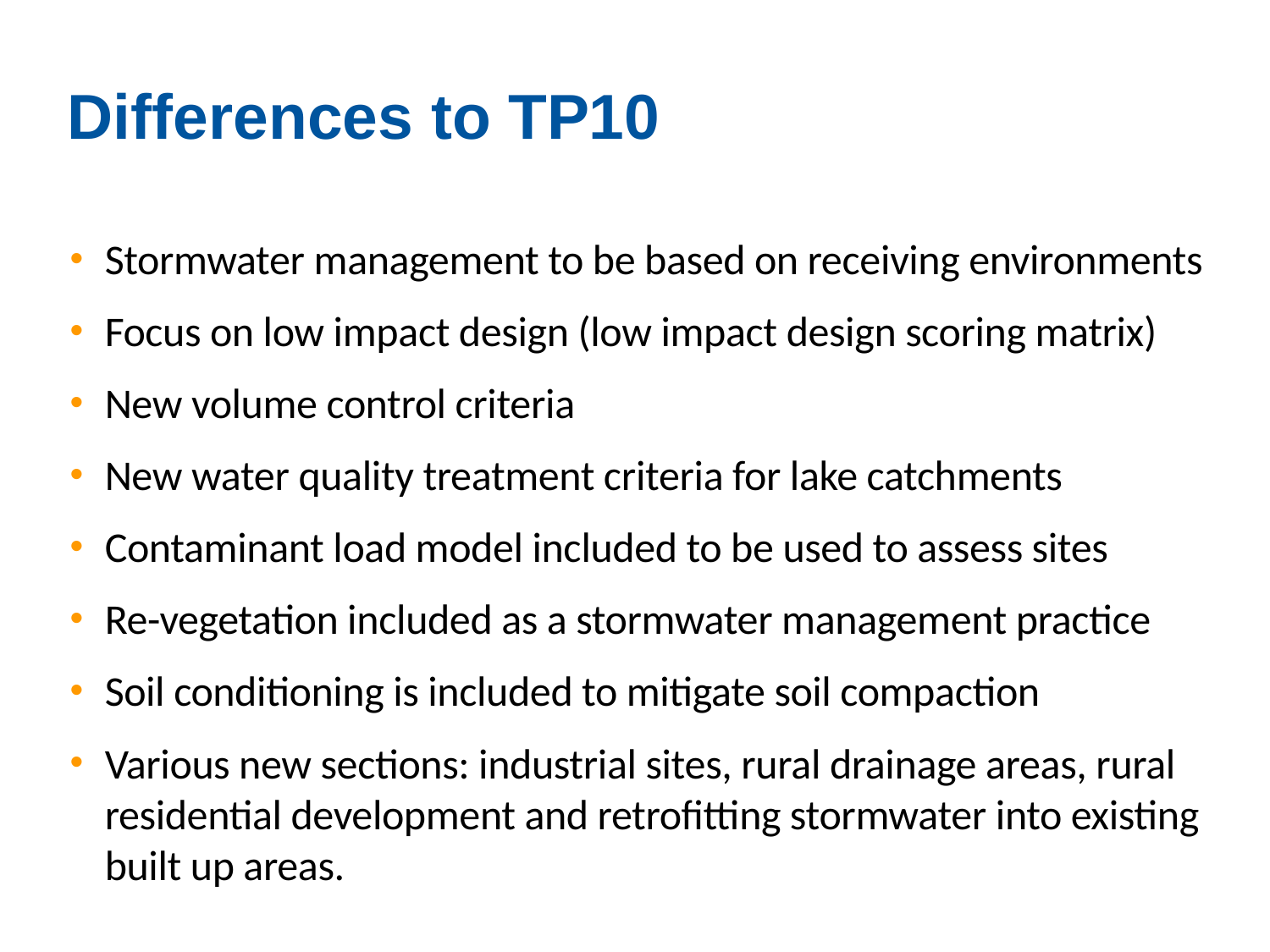

# Differences to TP10
Stormwater management to be based on receiving environments
Focus on low impact design (low impact design scoring matrix)
New volume control criteria
New water quality treatment criteria for lake catchments
Contaminant load model included to be used to assess sites
Re-vegetation included as a stormwater management practice
Soil conditioning is included to mitigate soil compaction
Various new sections: industrial sites, rural drainage areas, rural residential development and retrofitting stormwater into existing built up areas.